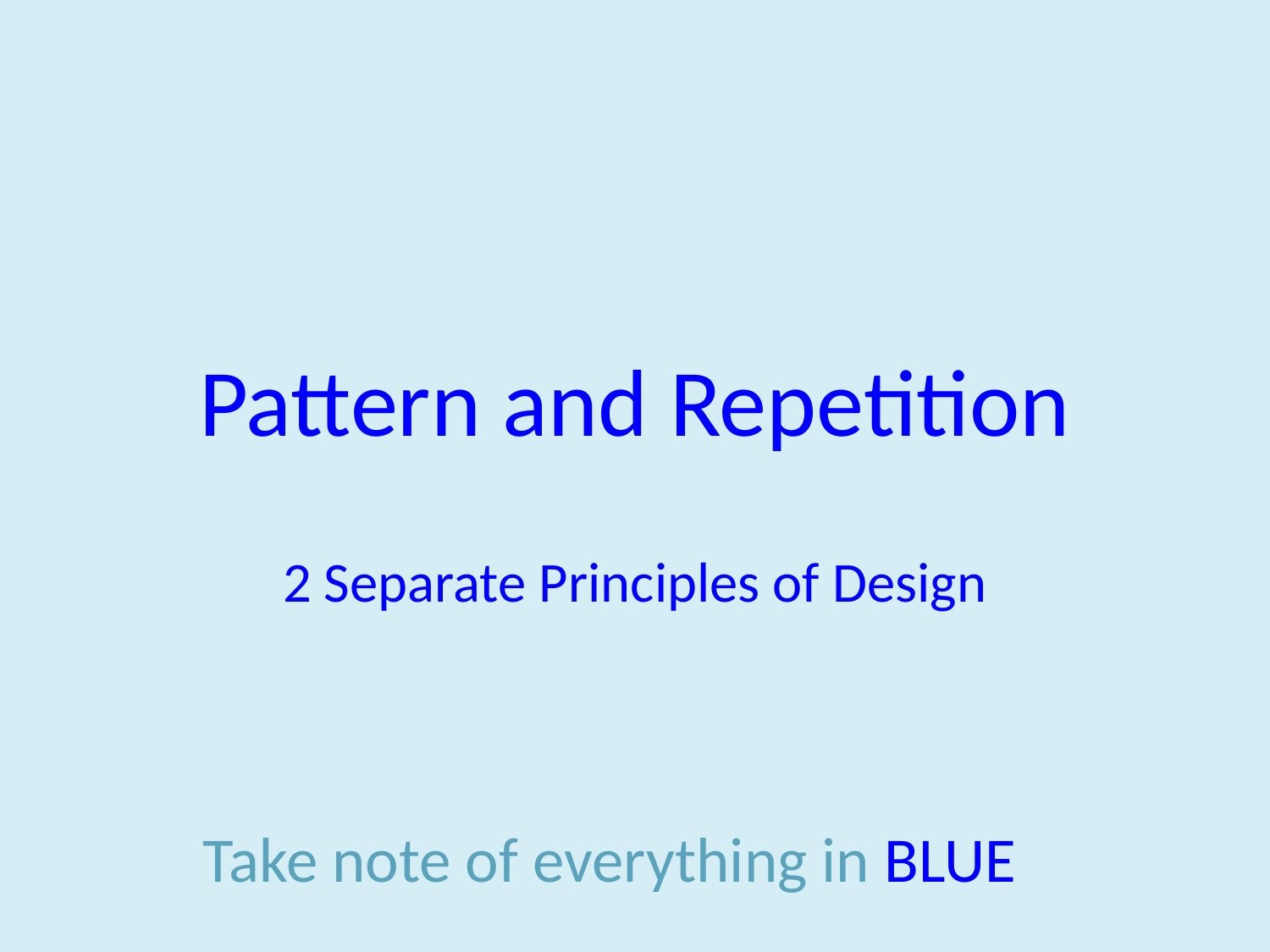

# Pattern and Repetition
2 Separate Principles of Design
Take note of everything in BLUE